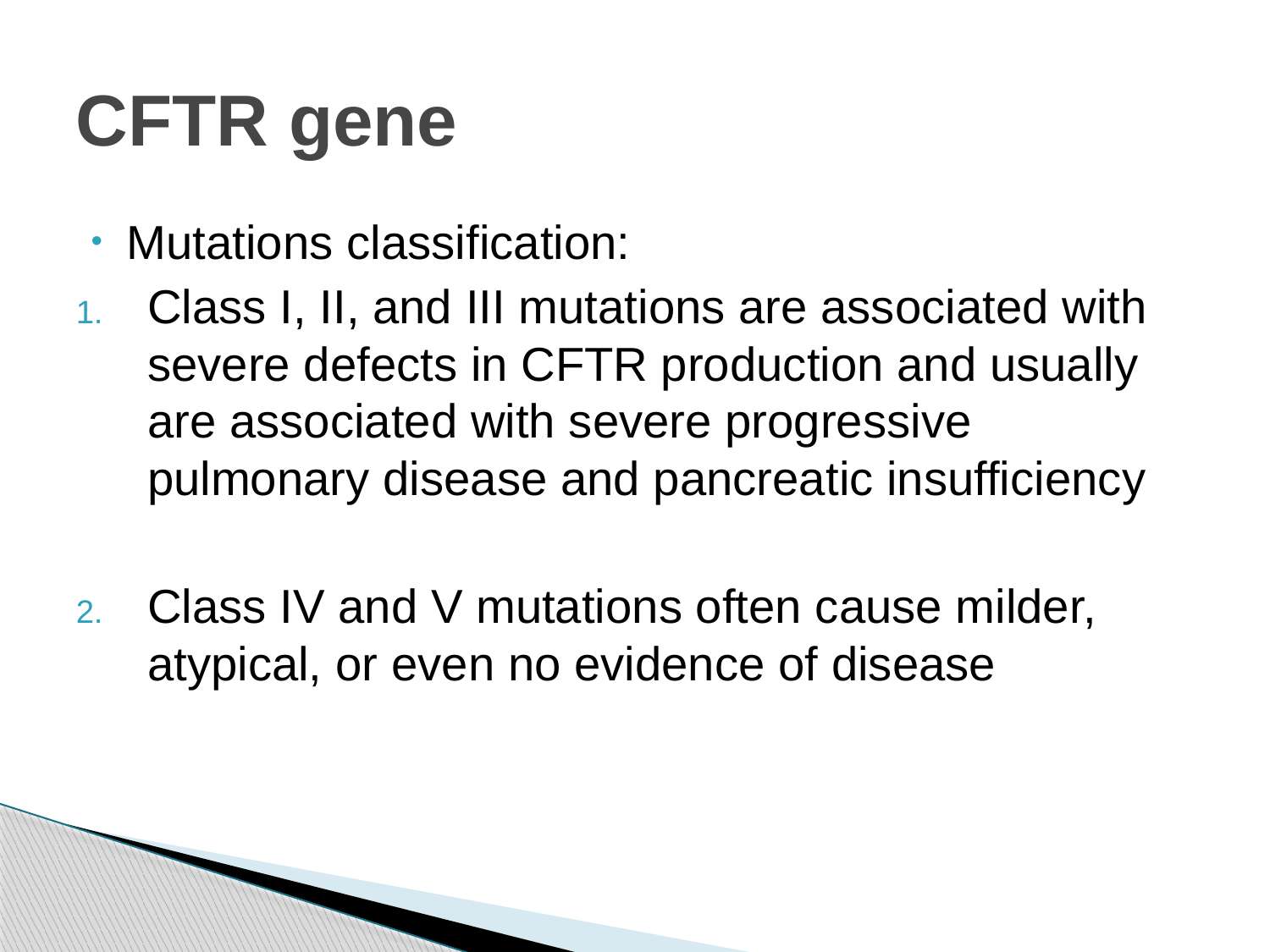

# CFTR gene
Mutations classification:
Class I, II, and III mutations are associated with severe defects in CFTR production and usually are associated with severe progressive pulmonary disease and pancreatic insufficiency

Class IV and V mutations often cause milder, atypical, or even no evidence of disease